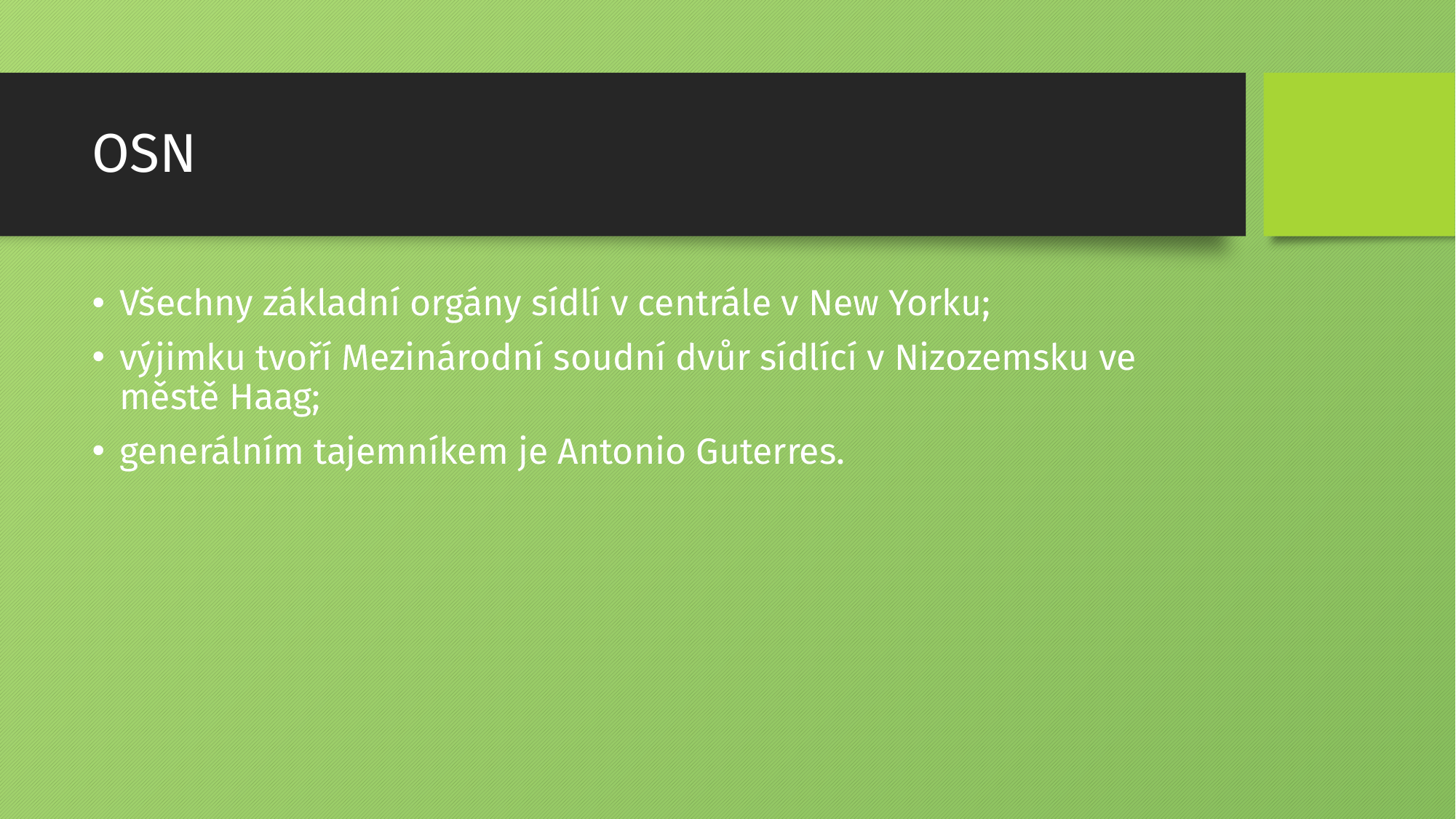

# OSN
Všechny základní orgány sídlí v centrále v New Yorku;
výjimku tvoří Mezinárodní soudní dvůr sídlící v Nizozemsku ve městě Haag;
generálním tajemníkem je Antonio Guterres.